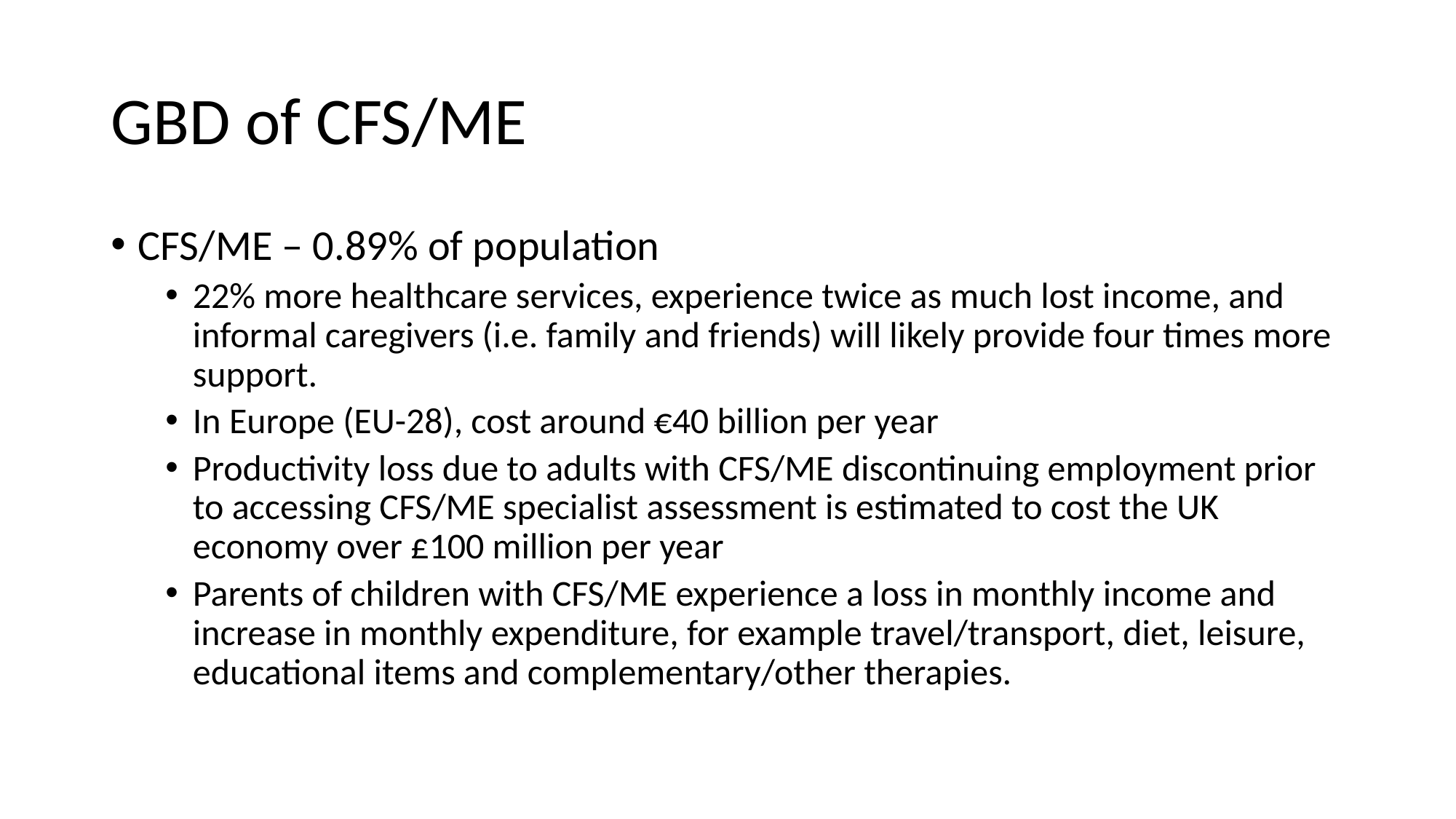

# GBD of CFS/ME
CFS/ME – 0.89% of population
22% more healthcare services, experience twice as much lost income, and informal caregivers (i.e. family and friends) will likely provide four times more support.
In Europe (EU-28), cost around €40 billion per year
Productivity loss due to adults with CFS/ME discontinuing employment prior to accessing CFS/ME specialist assessment is estimated to cost the UK economy over £100 million per year
Parents of children with CFS/ME experience a loss in monthly income and increase in monthly expenditure, for example travel/transport, diet, leisure, educational items and complementary/other therapies.